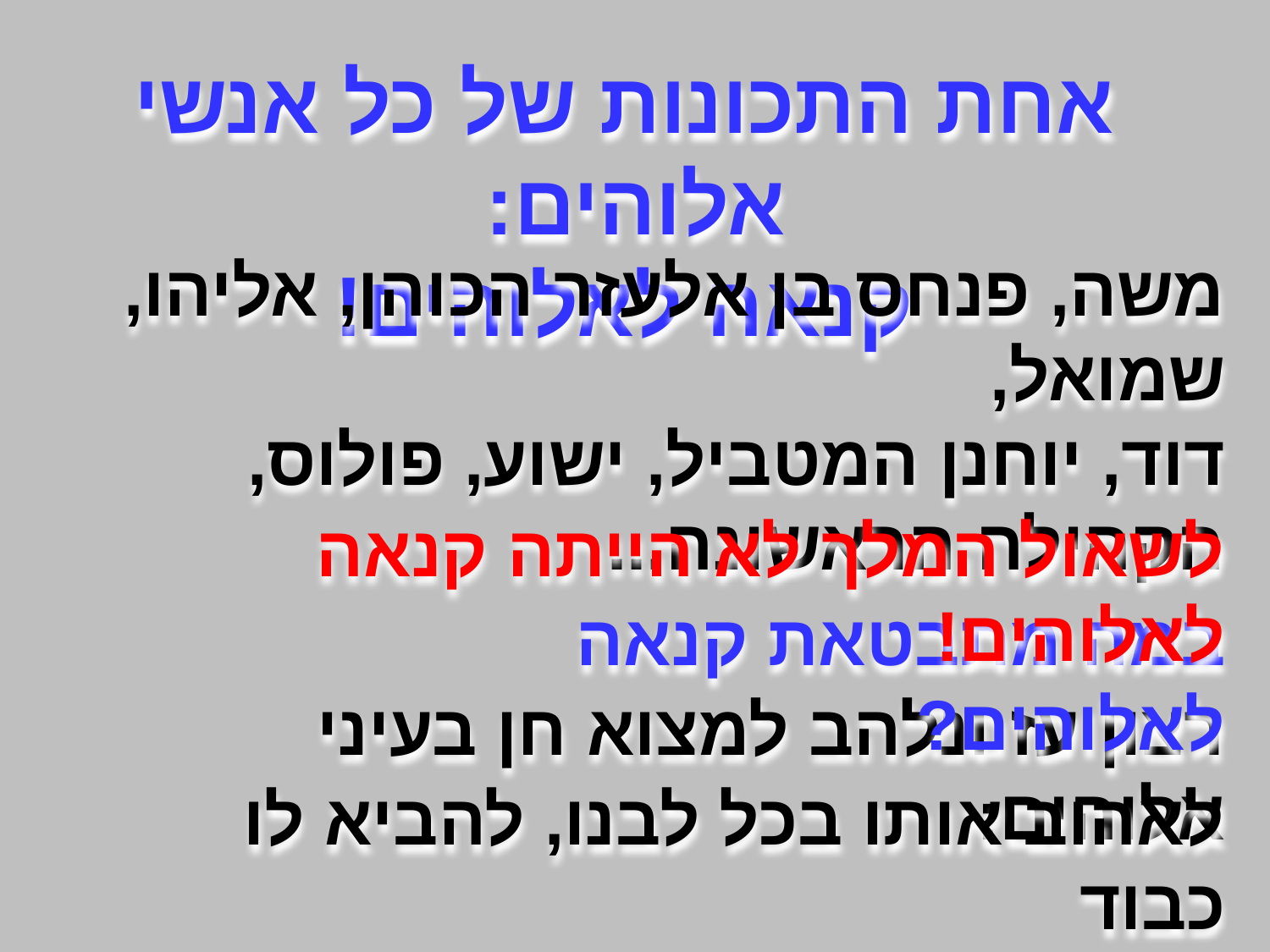

אחת התכונות של כל אנשי אלוהים:
קנאה לאלוהים!
משה, פנחס בן אלעזר הכוהן, אליהו, שמואל,
דוד, יוחנן המטביל, ישוע, פולוס, הקהילה הראשונה...
לשאול המלך לא הייתה קנאה לאלוהים!
במה מתבטאת קנאה לאלוהים?
רצון עז ונלהב למצוא חן בעיני אלוהים:
לאהוב אותו בכל לבנו, להביא לו כבוד
ולציית לכל מצוותיו.